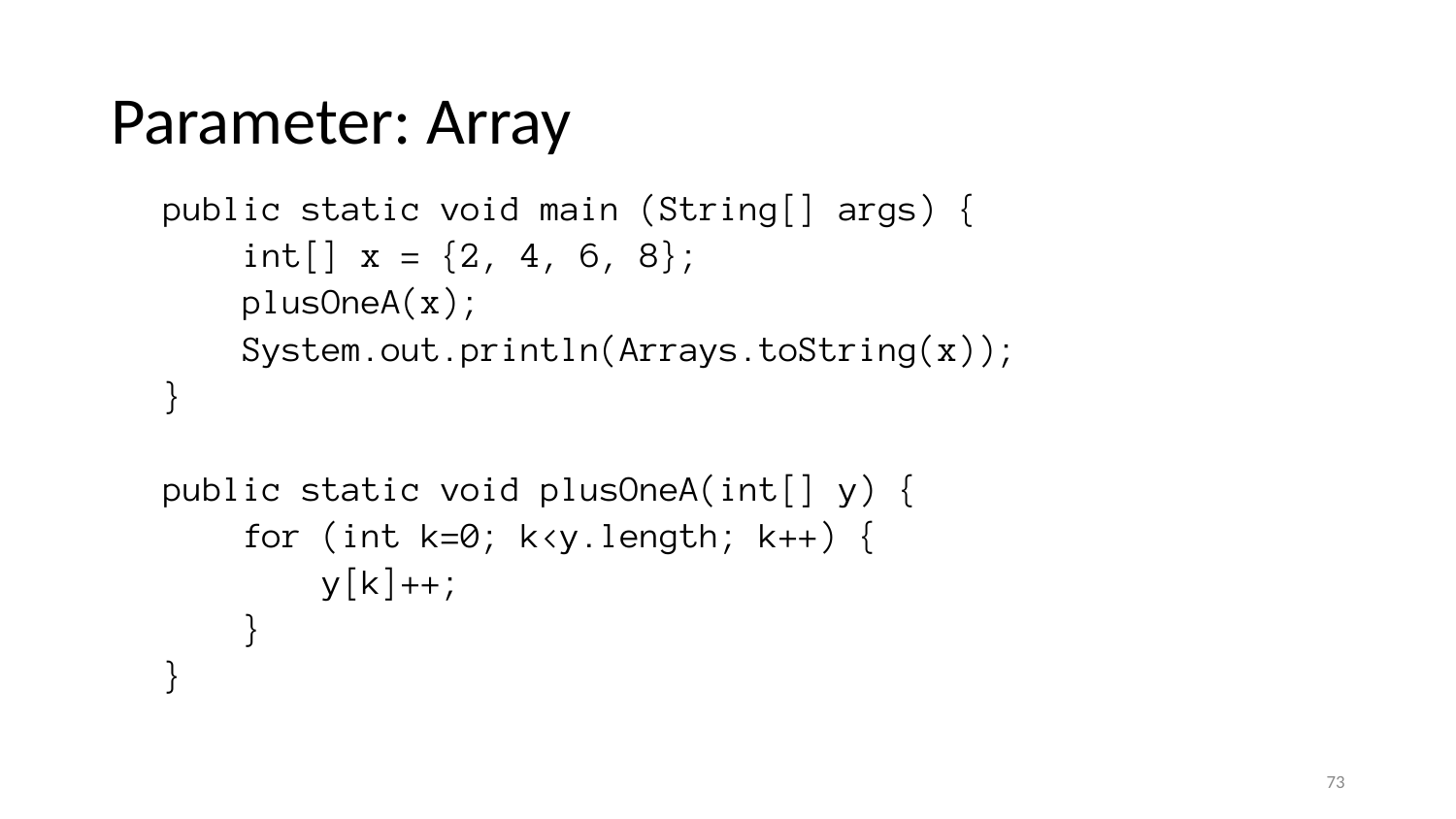

# Parameter: Array
    public static void main (String[] args) {
        int[] x = {2, 4, 6, 8};
        plusOneA(x);
        System.out.println(Arrays.toString(x));
    }

    public static void plusOneA(int[] y) {
        for (int k=0; k<y.length; k++) {
            y[k]++;
        }
    }
73